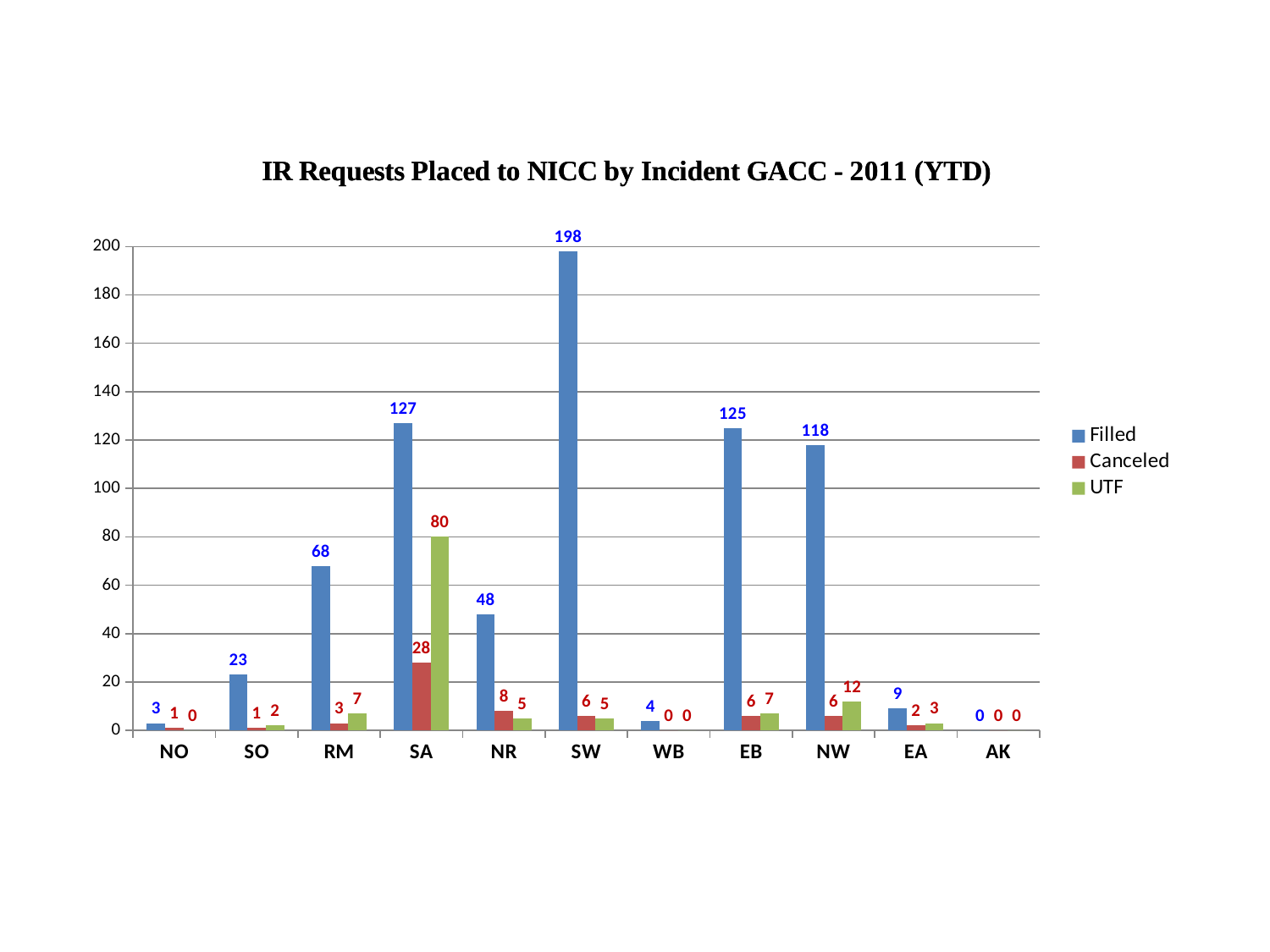

### Chart

| Category | Filled | Canceled | UTF |
|---|---|---|---|
| NO | 3.0 | 1.0 | 0.0 |
| SO | 23.0 | 1.0 | 2.0 |
| RM | 68.0 | 3.0 | 7.0 |
| SA | 127.0 | 28.0 | 80.0 |
| NR | 48.0 | 8.0 | 5.0 |
| SW | 198.0 | 6.0 | 5.0 |
| WB | 4.0 | 0.0 | 0.0 |
| EB | 125.0 | 6.0 | 7.0 |
| NW | 118.0 | 6.0 | 12.0 |
| EA | 9.0 | 2.0 | 3.0 |
| AK | 0.0 | 0.0 | 0.0 |